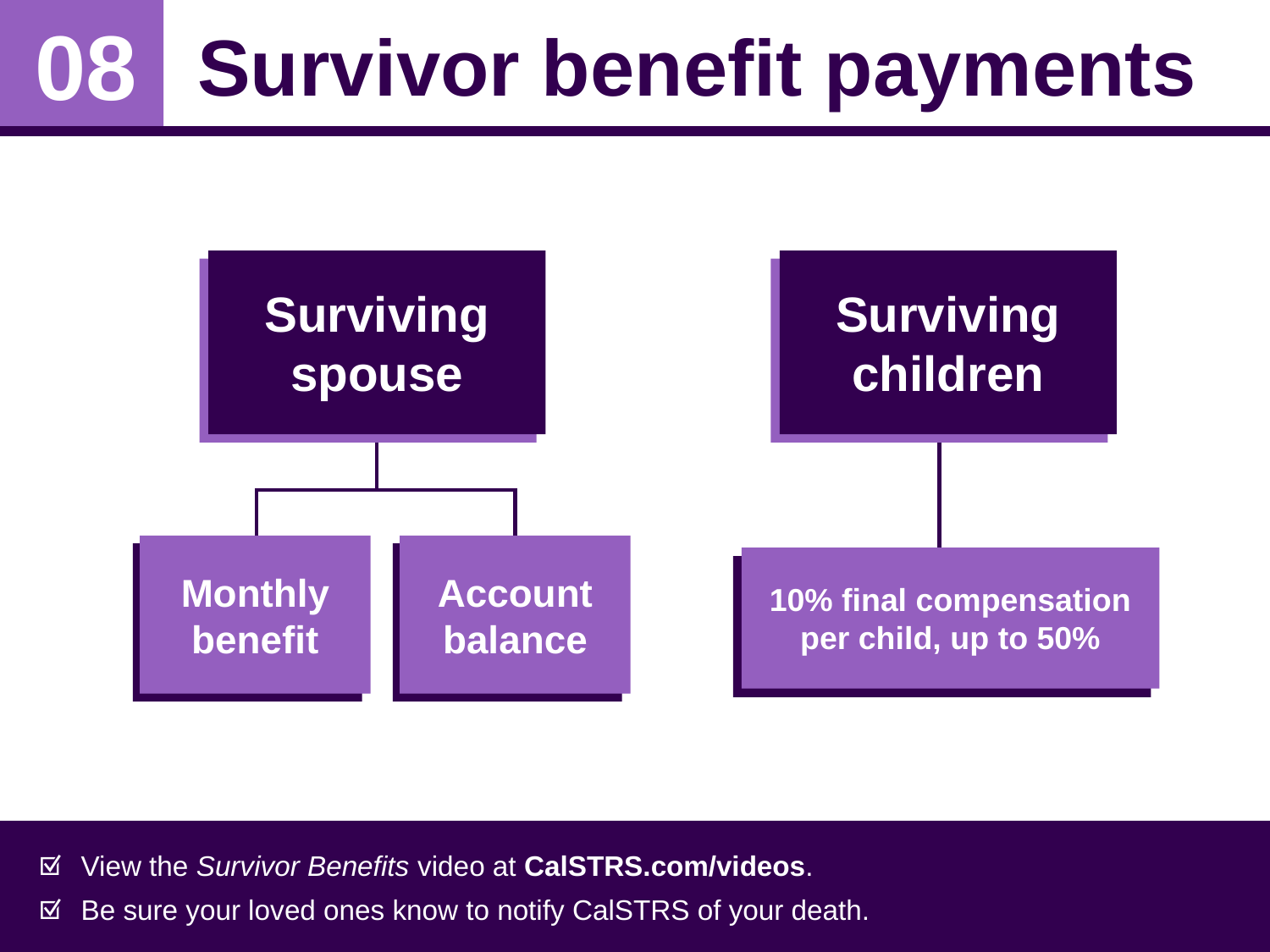

Survivor benefit payments
08

Surviving spouse

Surviving children

Monthly benefit

Account balance

10% final compensation per child, up to 50%

View the Survivor Benefits video at CalSTRS.com/videos.
Be sure your loved ones know to notify CalSTRS of your death.